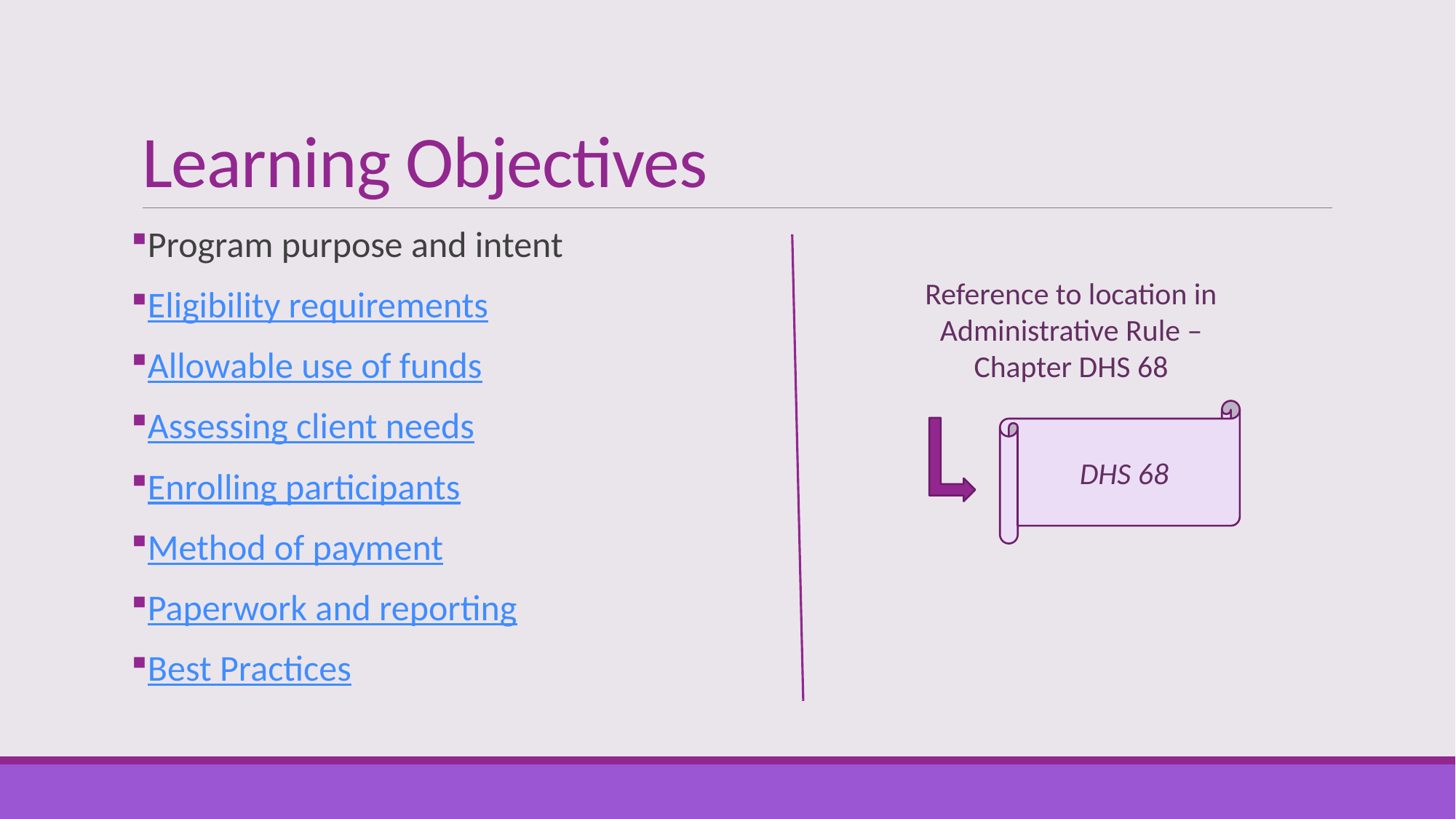

# Learning Objectives
Program purpose and intent
Eligibility requirements
Allowable use of funds
Assessing client needs
Enrolling participants
Method of payment
Paperwork and reporting
Best Practices

Reference to location in Administrative Rule – Chapter DHS 68
DHS 68